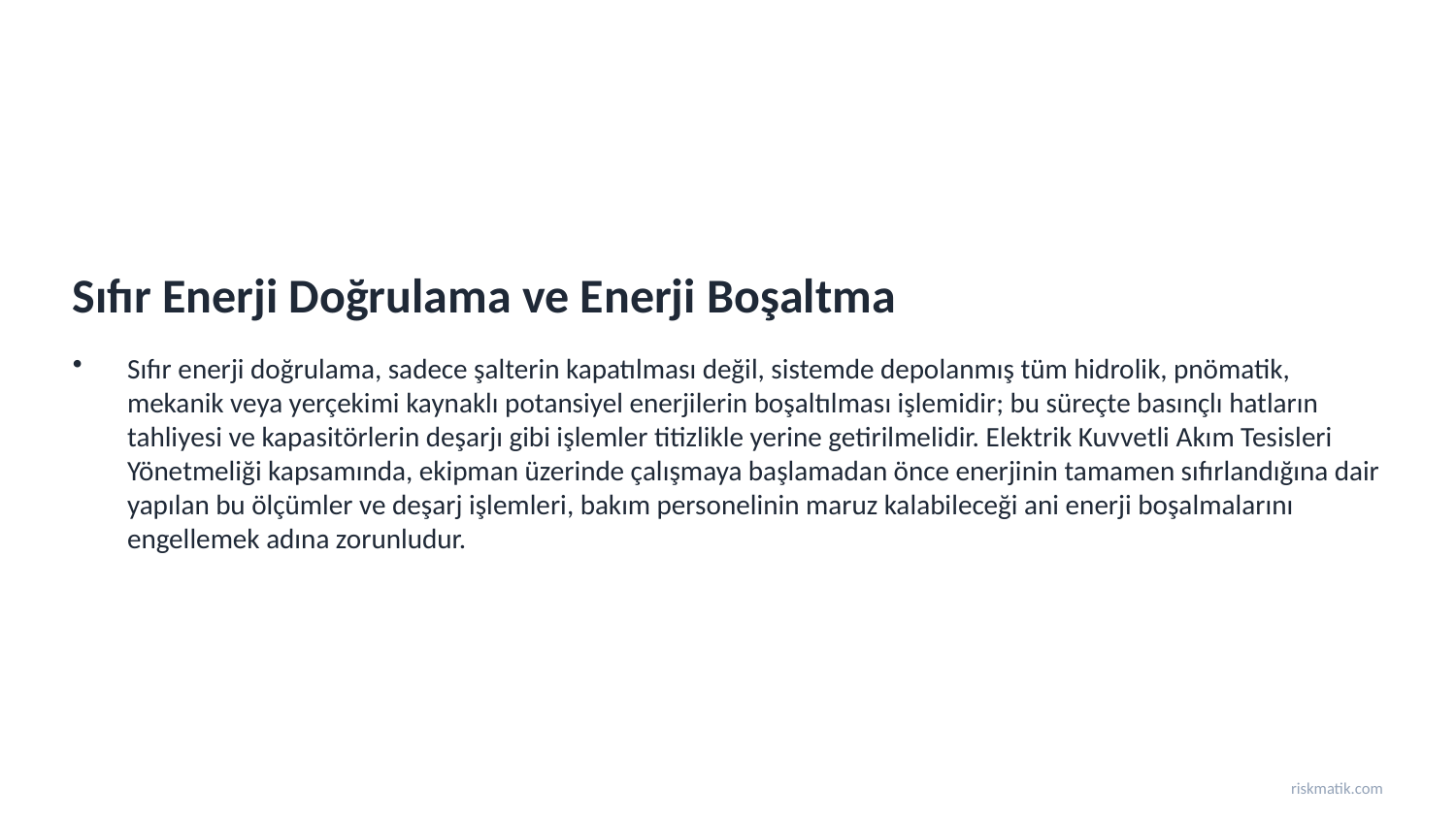

Sıfır Enerji Doğrulama ve Enerji Boşaltma
Sıfır enerji doğrulama, sadece şalterin kapatılması değil, sistemde depolanmış tüm hidrolik, pnömatik, mekanik veya yerçekimi kaynaklı potansiyel enerjilerin boşaltılması işlemidir; bu süreçte basınçlı hatların tahliyesi ve kapasitörlerin deşarjı gibi işlemler titizlikle yerine getirilmelidir. Elektrik Kuvvetli Akım Tesisleri Yönetmeliği kapsamında, ekipman üzerinde çalışmaya başlamadan önce enerjinin tamamen sıfırlandığına dair yapılan bu ölçümler ve deşarj işlemleri, bakım personelinin maruz kalabileceği ani enerji boşalmalarını engellemek adına zorunludur.
riskmatik.com